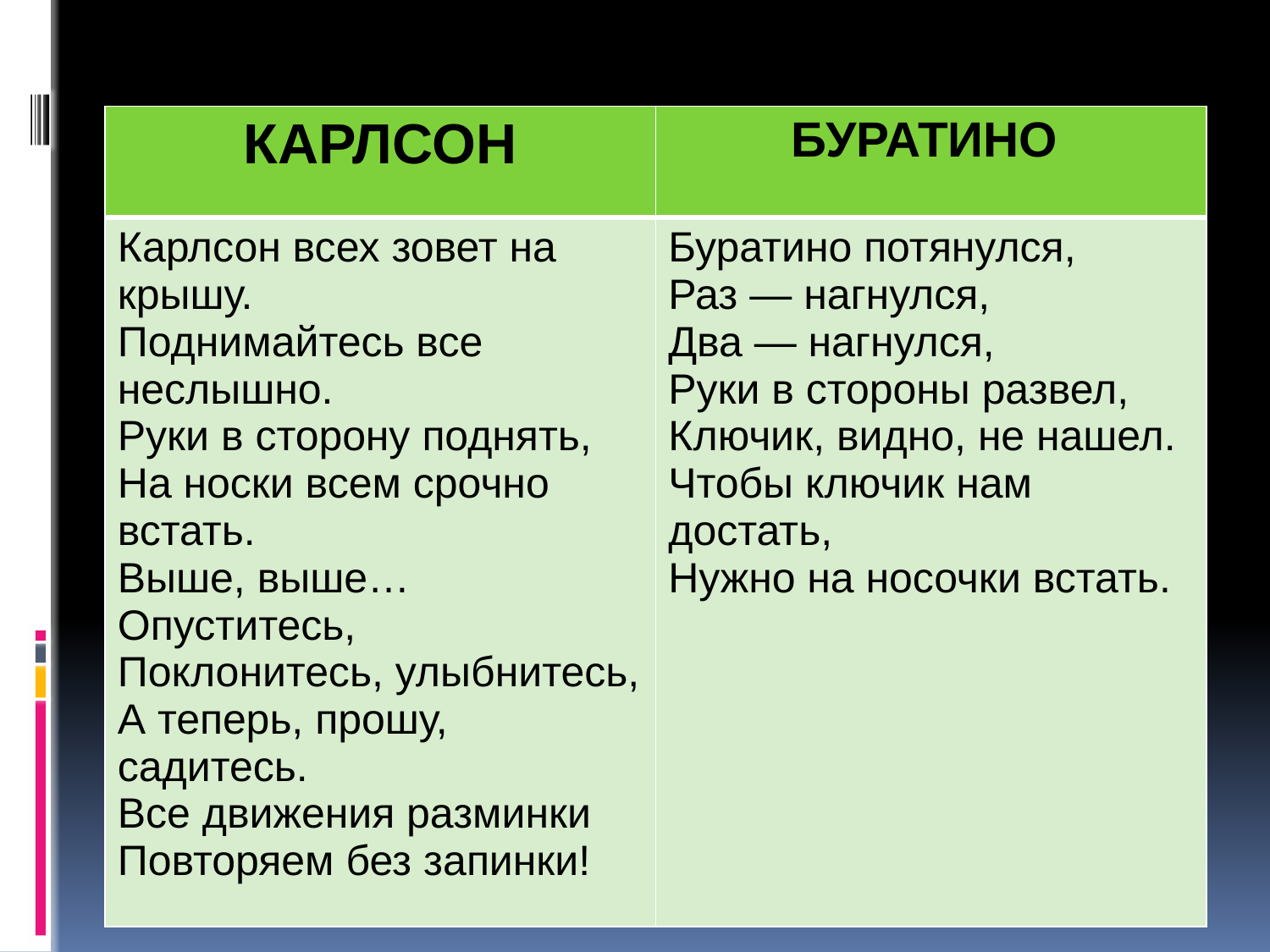

#
| КАРЛСОН | БУРАТИНО |
| --- | --- |
| Карлсон всех зовет на крышу. Поднимайтесь все неслышно. Руки в сторону поднять, На носки всем срочно встать. Выше, выше… Опуститесь, Поклонитесь, улыбнитесь, А теперь, прошу, садитесь. Все движения разминки Повторяем без запинки! | Буратино потянулся, Раз — нагнулся, Два — нагнулся, Руки в стороны развел, Ключик, видно, не нашел. Чтобы ключик нам достать, Нужно на носочки встать. |